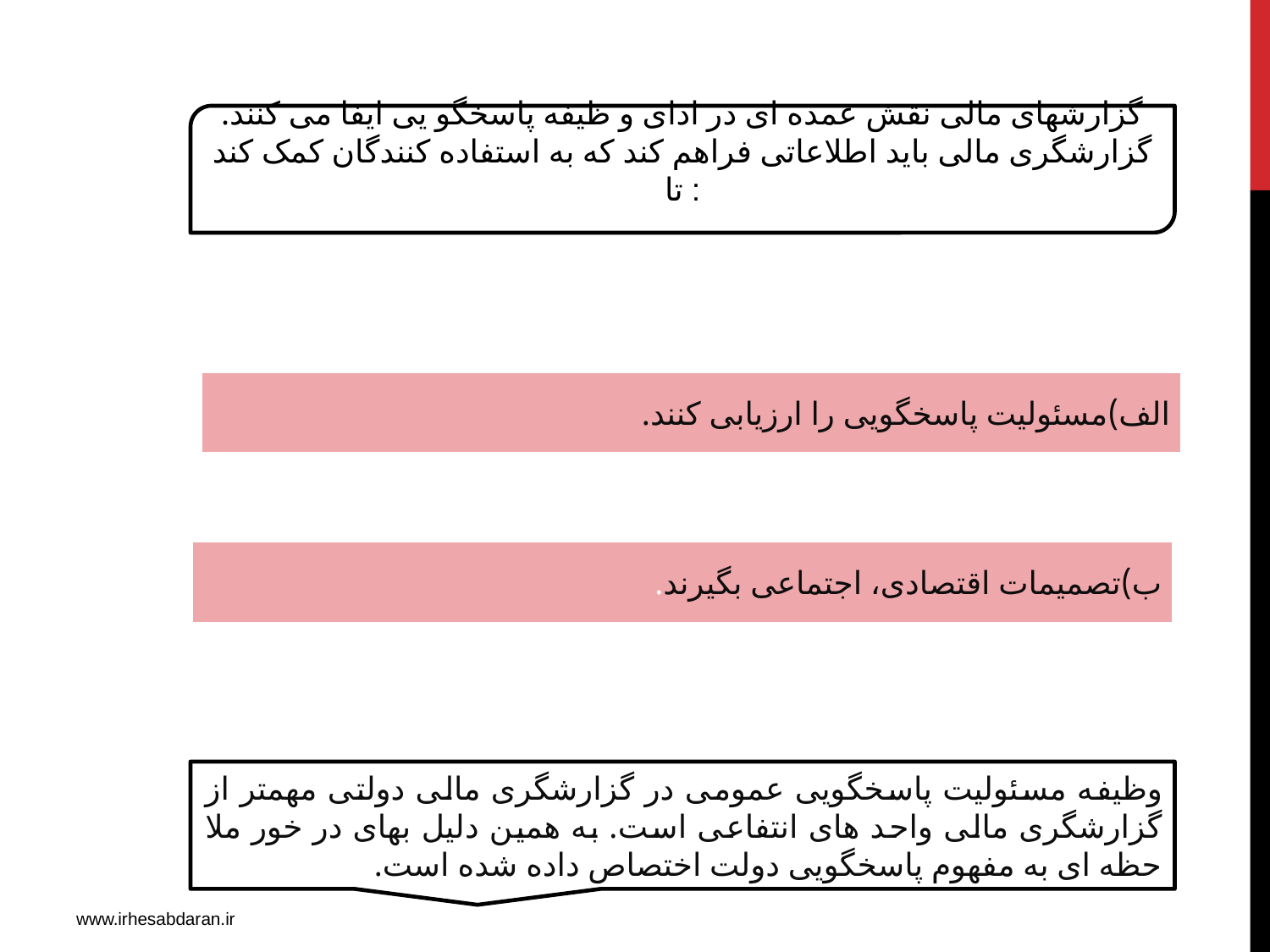

گزارشهای مالی نقش عمده ای در ادای و ظیفه پاسخگو یی ایفا می کنند. گزارشگری مالی باید اطلاعاتی فراهم کند که به استفاده کنندگان کمک کند تا :
الف)مسئولیت پاسخگویی را ارزیابی کنند.
ب)تصمیمات اقتصادی، اجتماعی بگیرند.
وظیفه مسئولیت پاسخگویی عمومی در گزارشگری مالی دولتی مهمتر از گزارشگری مالی واحد های انتفاعی است. به همین دلیل بهای در خور ملا حظه ای به مفهوم پاسخگویی دولت اختصاص داده شده است.
www.irhesabdaran.ir